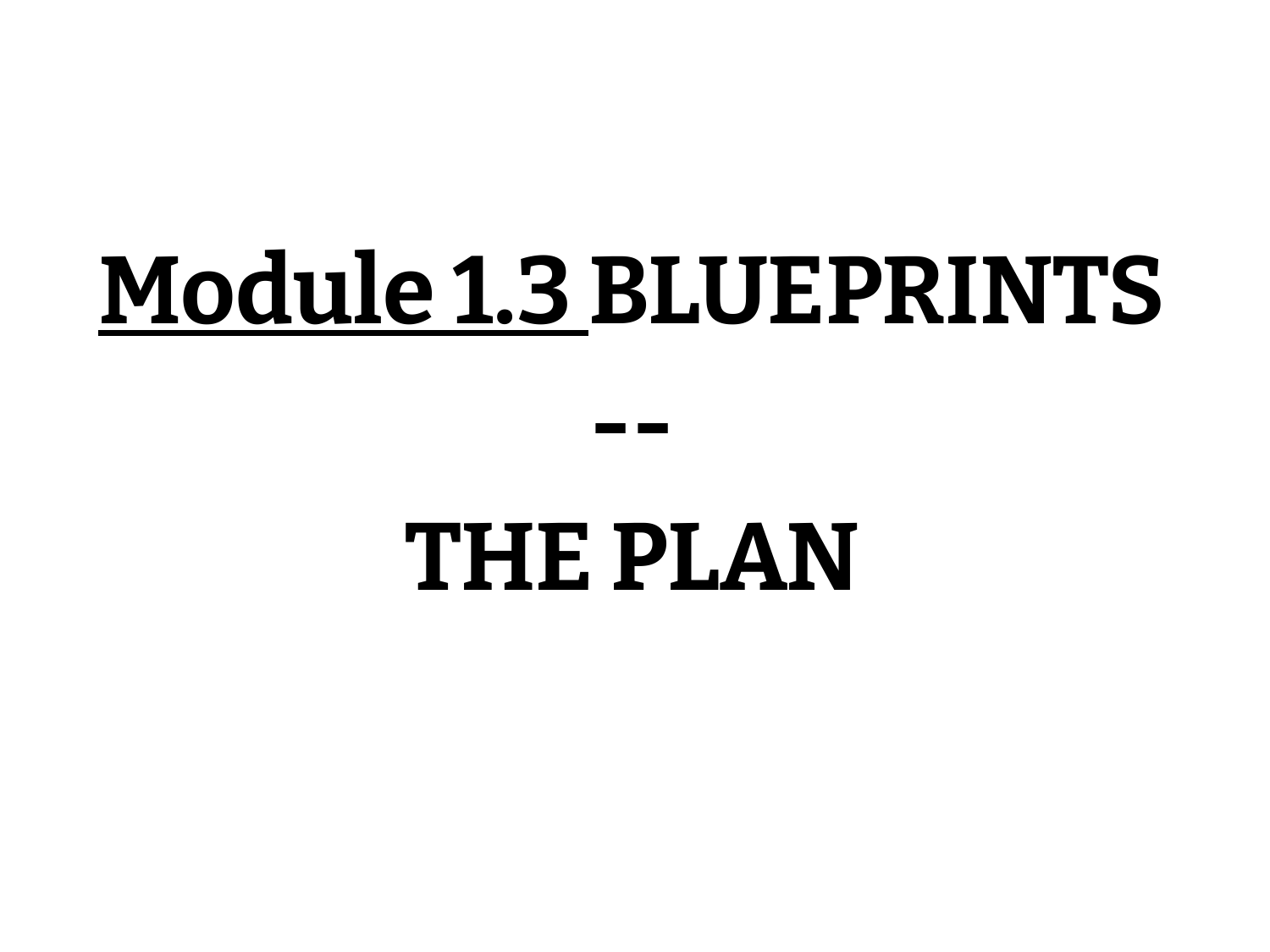

Module 1.3 BLUEPRINTS
--
THE PLAN
22